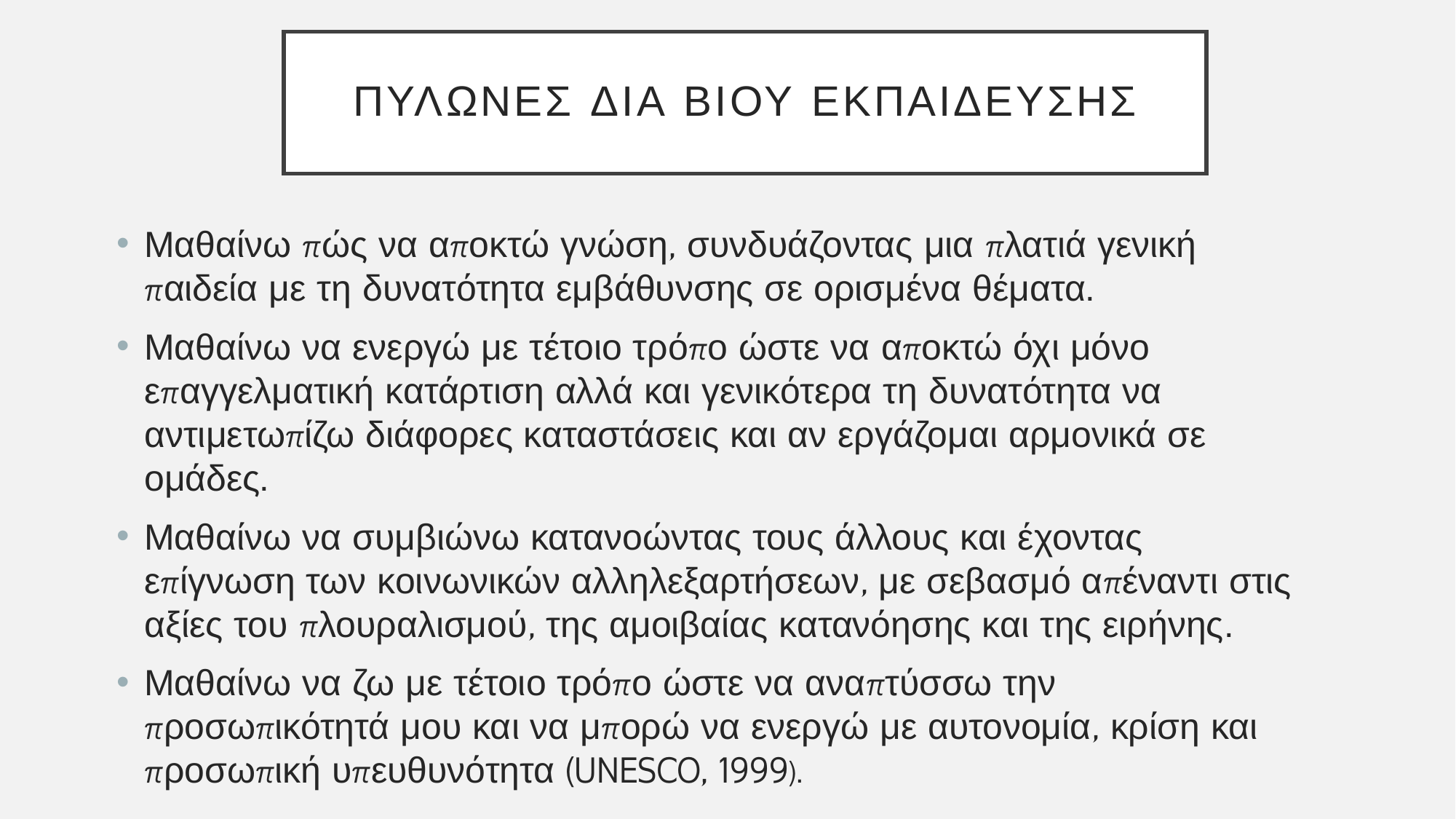

# ΠΥΛΩΝΕΣ ΔΙΑ ΒΙΟΥ ΕΚΠΑΙΔΕΥΣΗΣ
Μαθαίνω πώς να αποκτώ γνώση, συνδυάζοντας μια πλατιά γενική παιδεία με τη δυνατότητα εμβάθυνσης σε ορισμένα θέματα.
Μαθαίνω να ενεργώ με τέτοιο τρόπο ώστε να αποκτώ όχι μόνο επαγγελματική κατάρτιση αλλά και γενικότερα τη δυνατότητα να αντιμετωπίζω διάφορες καταστάσεις και αν εργάζομαι αρμονικά σε ομάδες.
Μαθαίνω να συμβιώνω κατανοώντας τους άλλους και έχοντας επίγνωση των κοινωνικών αλληλεξαρτήσεων, με σεβασμό απέναντι στις αξίες του πλουραλισμού, της αμοιβαίας κατανόησης και της ειρήνης.
Μαθαίνω να ζω με τέτοιο τρόπο ώστε να αναπτύσσω την προσωπικότητά μου και να μπορώ να ενεργώ με αυτονομία, κρίση και προσωπική υπευθυνότητα (UNESCO, 1999).